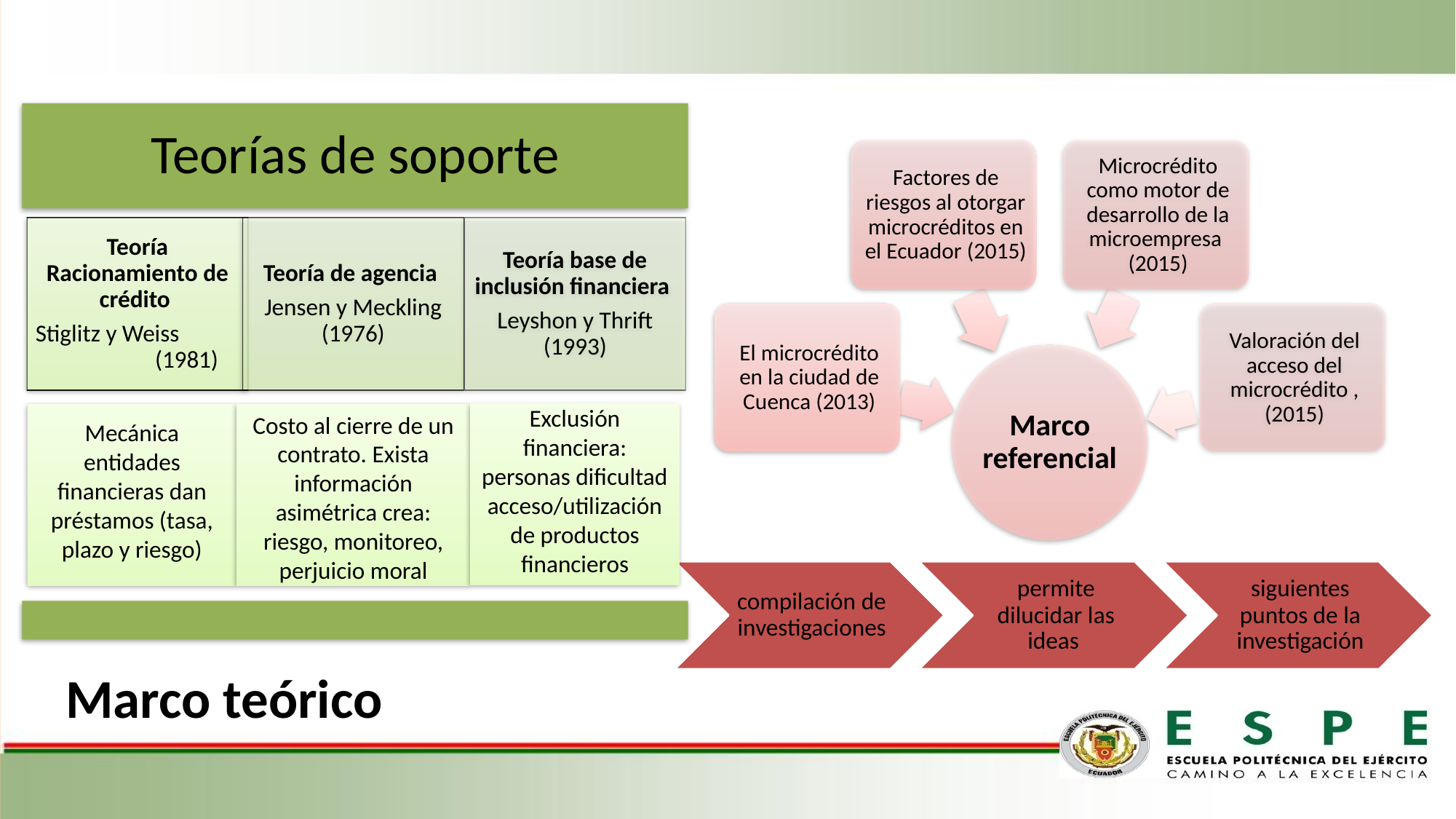

Teorías de soporte
Teoría Racionamiento de crédito
Stiglitz y Weiss                              (1981)
Teoría de agencia
Jensen y Meckling (1976)
Teoría base de inclusión financiera
Leyshon y Thrift (1993)
Marco referencial
El microcrédito en la ciudad de Cuenca (2013)
Factores de riesgos al otorgar microcréditos en el Ecuador (2015)
Microcrédito como motor de desarrollo de la microempresa  (2015)
Valoración del acceso del microcrédito ,(2015)

Exclusión financiera: personas dificultad acceso/utilización de productos financieros

Mecánica entidades financieras dan préstamos (tasa, plazo y riesgo)
Costo al cierre de un contrato. Exista información asimétrica crea: riesgo, monitoreo, perjuicio moral

compilación de investigaciones
permite dilucidar las ideas
siguientes puntos de la investigación
Marco teórico